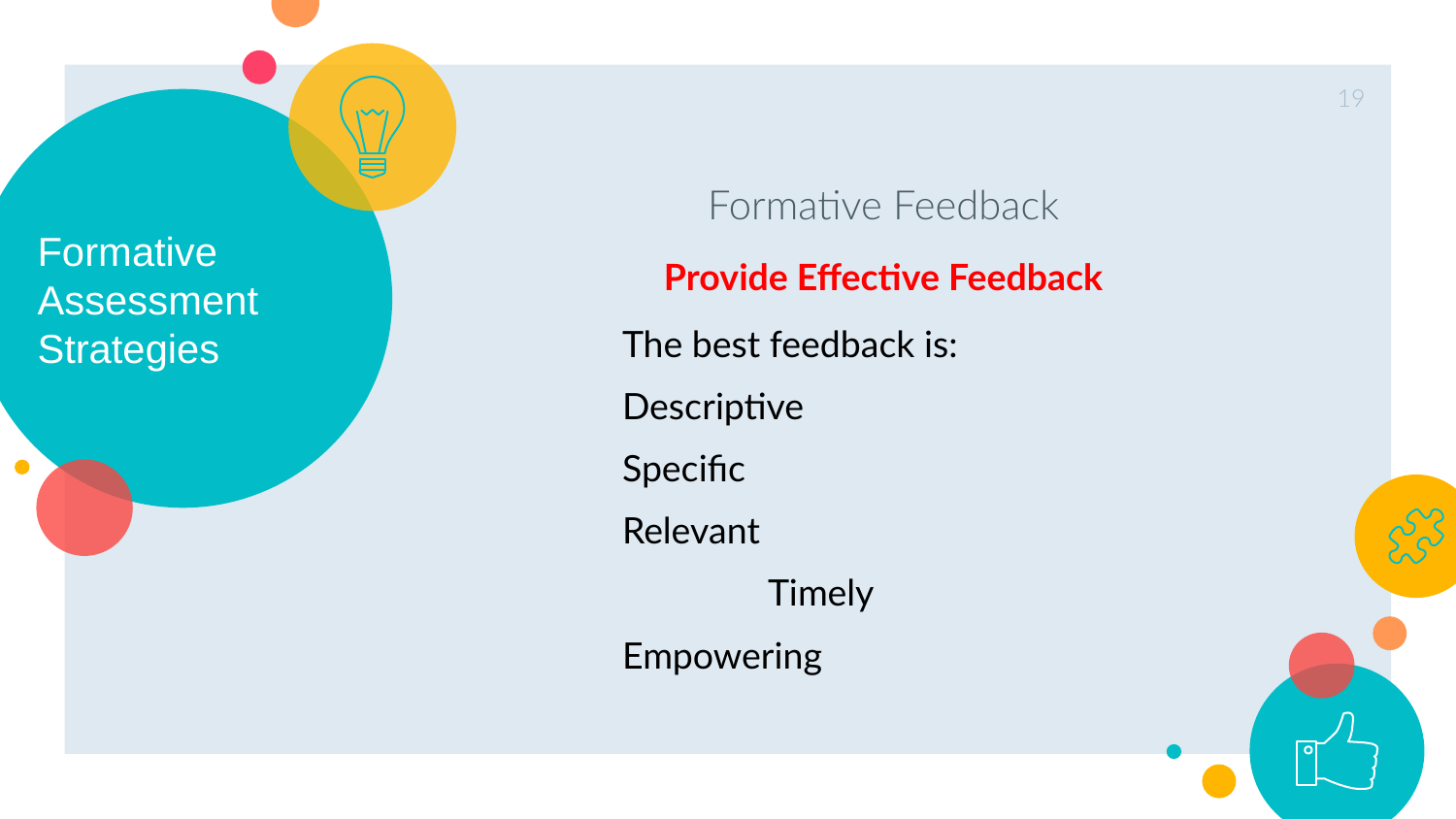

19
# Formative Assessment Strategies
Formative Feedback
Provide Effective Feedback
      	The best feedback is:
            	Descriptive
               	Specific
              	Relevant
                	Timely
            	Empowering